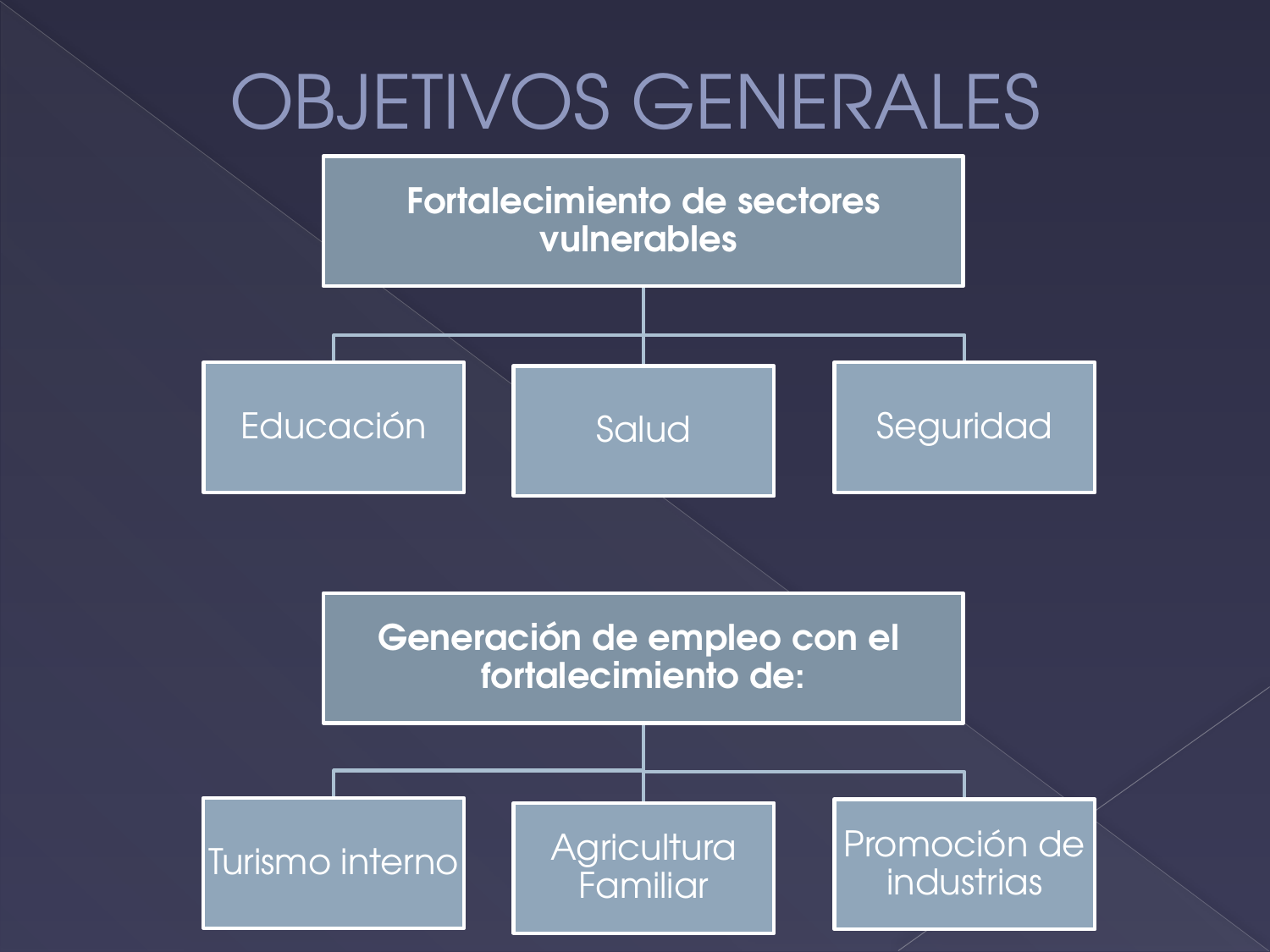

# OBJETIVOS GENERALES
Fortalecimiento de sectores vulnerables
Educación
Salud
Seguridad
Generación de empleo con el  fortalecimiento de:
Turismo interno
Agricultura Familiar
Promoción de industrias